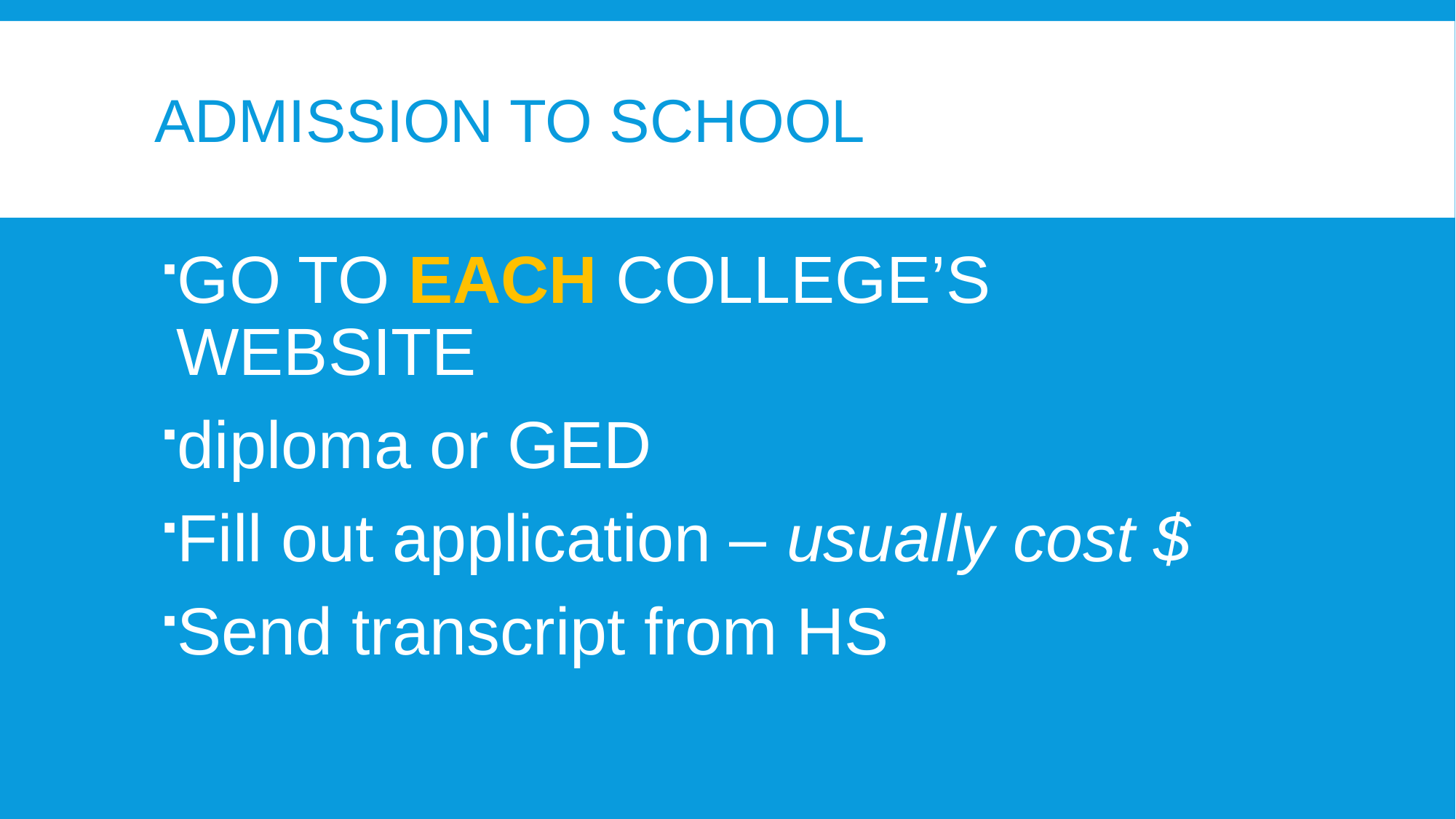

# Admission to School
GO TO EACH COLLEGE’S WEBSITE
diploma or GED
Fill out application – usually cost $
Send transcript from HS